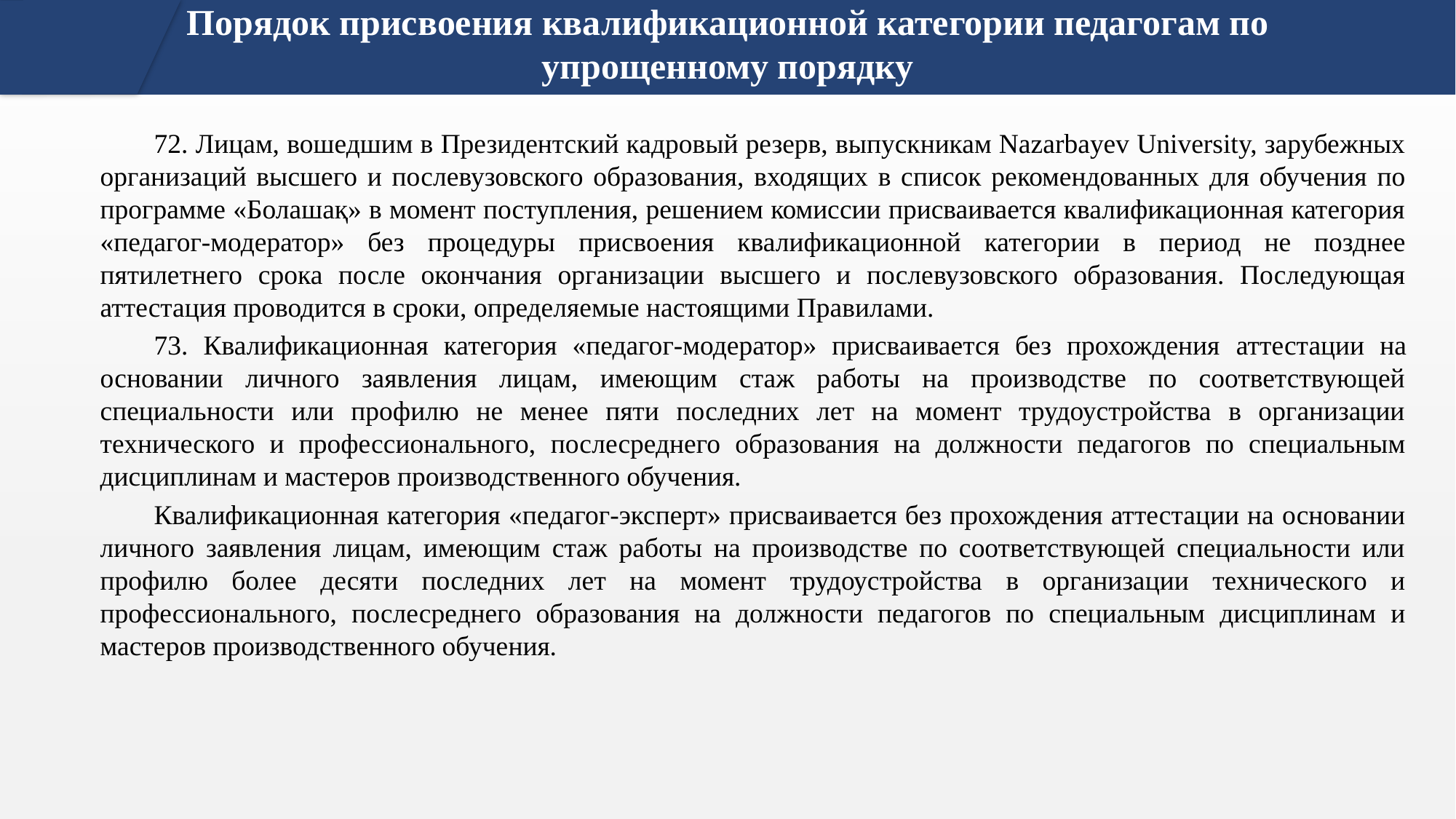

# Порядок присвоения квалификационной категории педагогам по упрощенному порядку
72. Лицам, вошедшим в Президентский кадровый резерв, выпускникам Nazarbayev University, зарубежных организаций высшего и послевузовского образования, входящих в список рекомендованных для обучения по программе «Болашақ» в момент поступления, решением комиссии присваивается квалификационная категория «педагог-модератор» без процедуры присвоения квалификационной категории в период не позднее пятилетнего срока после окончания организации высшего и послевузовского образования. Последующая аттестация проводится в сроки, определяемые настоящими Правилами.
73. Квалификационная категория «педагог-модератор» присваивается без прохождения аттестации на основании личного заявления лицам, имеющим стаж работы на производстве по соответствующей специальности или профилю не менее пяти последних лет на момент трудоустройства в организации технического и профессионального, послесреднего образования на должности педагогов по специальным дисциплинам и мастеров производственного обучения.
Квалификационная категория «педагог-эксперт» присваивается без прохождения аттестации на основании личного заявления лицам, имеющим стаж работы на производстве по соответствующей специальности или профилю более десяти последних лет на момент трудоустройства в организации технического и профессионального, послесреднего образования на должности педагогов по специальным дисциплинам и мастеров производственного обучения.